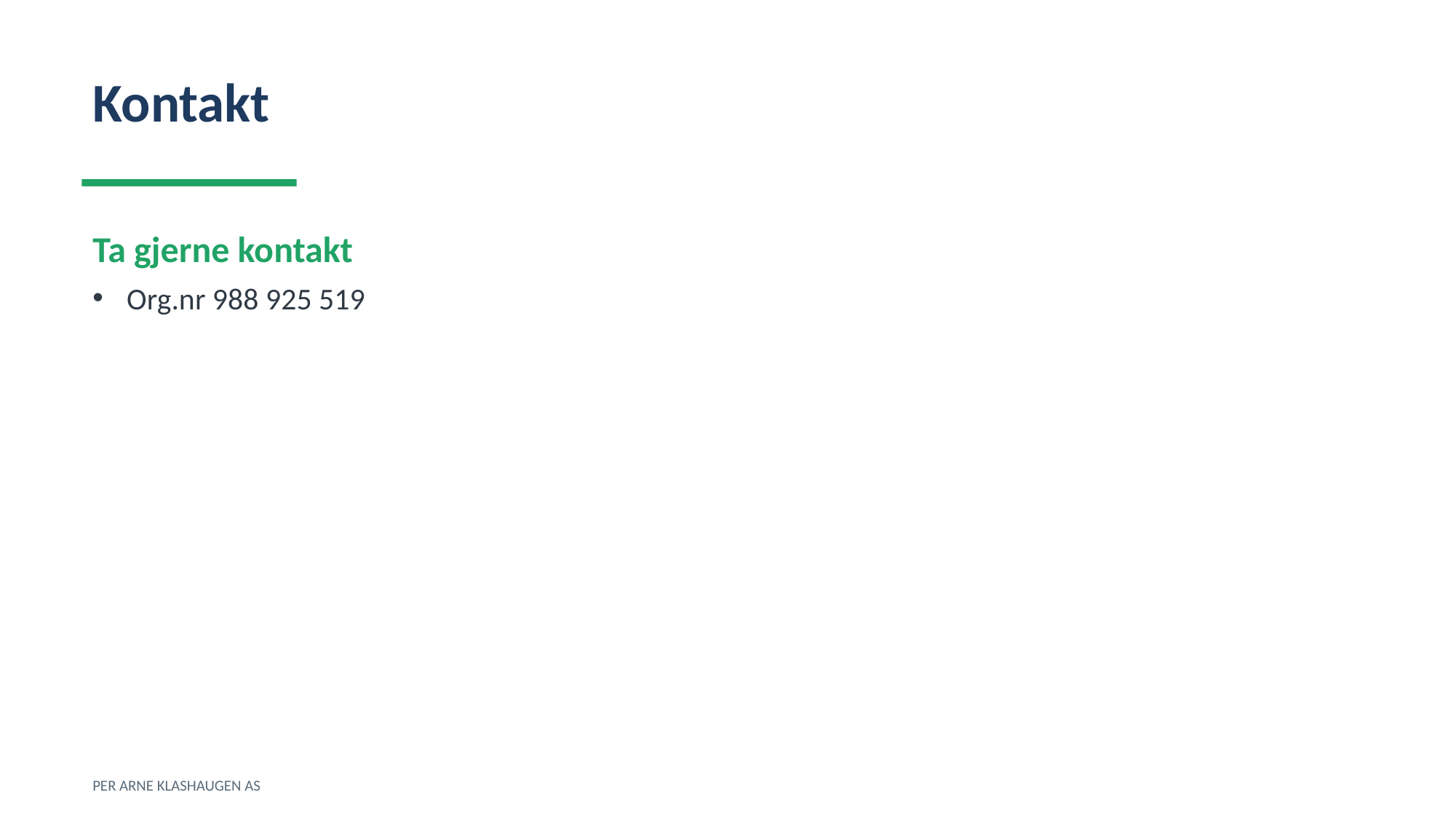

Kontakt

Ta gjerne kontakt
Org.nr 988 925 519
PER ARNE KLASHAUGEN AS